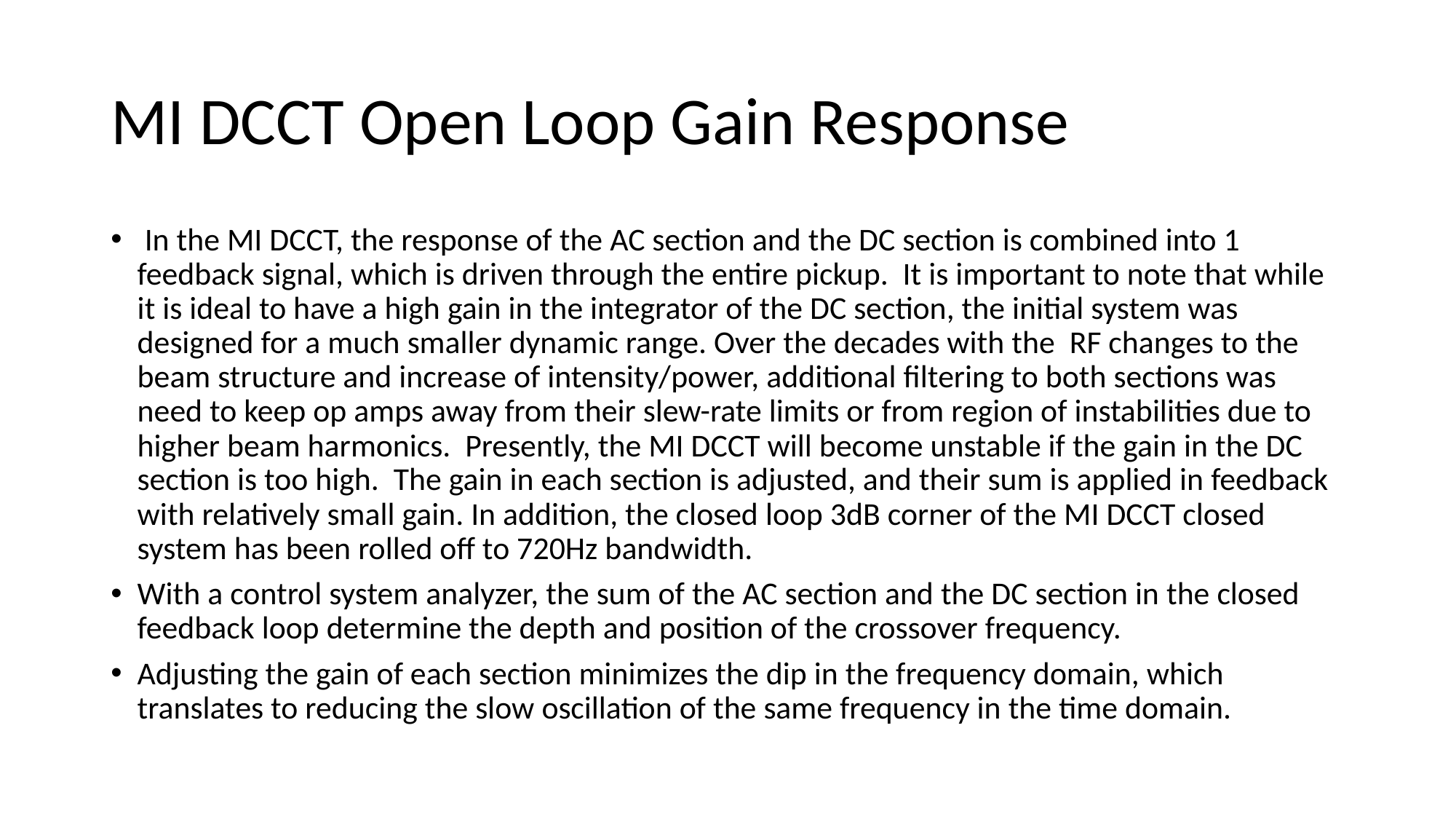

# MI DCCT Open Loop Gain Response
 In the MI DCCT, the response of the AC section and the DC section is combined into 1 feedback signal, which is driven through the entire pickup.  It is important to note that while it is ideal to have a high gain in the integrator of the DC section, the initial system was designed for a much smaller dynamic range. Over the decades with the  RF changes to the beam structure and increase of intensity/power, additional filtering to both sections was need to keep op amps away from their slew-rate limits or from region of instabilities due to higher beam harmonics.  Presently, the MI DCCT will become unstable if the gain in the DC section is too high.  The gain in each section is adjusted, and their sum is applied in feedback with relatively small gain. In addition, the closed loop 3dB corner of the MI DCCT closed system has been rolled off to 720Hz bandwidth.
With a control system analyzer, the sum of the AC section and the DC section in the closed feedback loop determine the depth and position of the crossover frequency.
Adjusting the gain of each section minimizes the dip in the frequency domain, which translates to reducing the slow oscillation of the same frequency in the time domain.